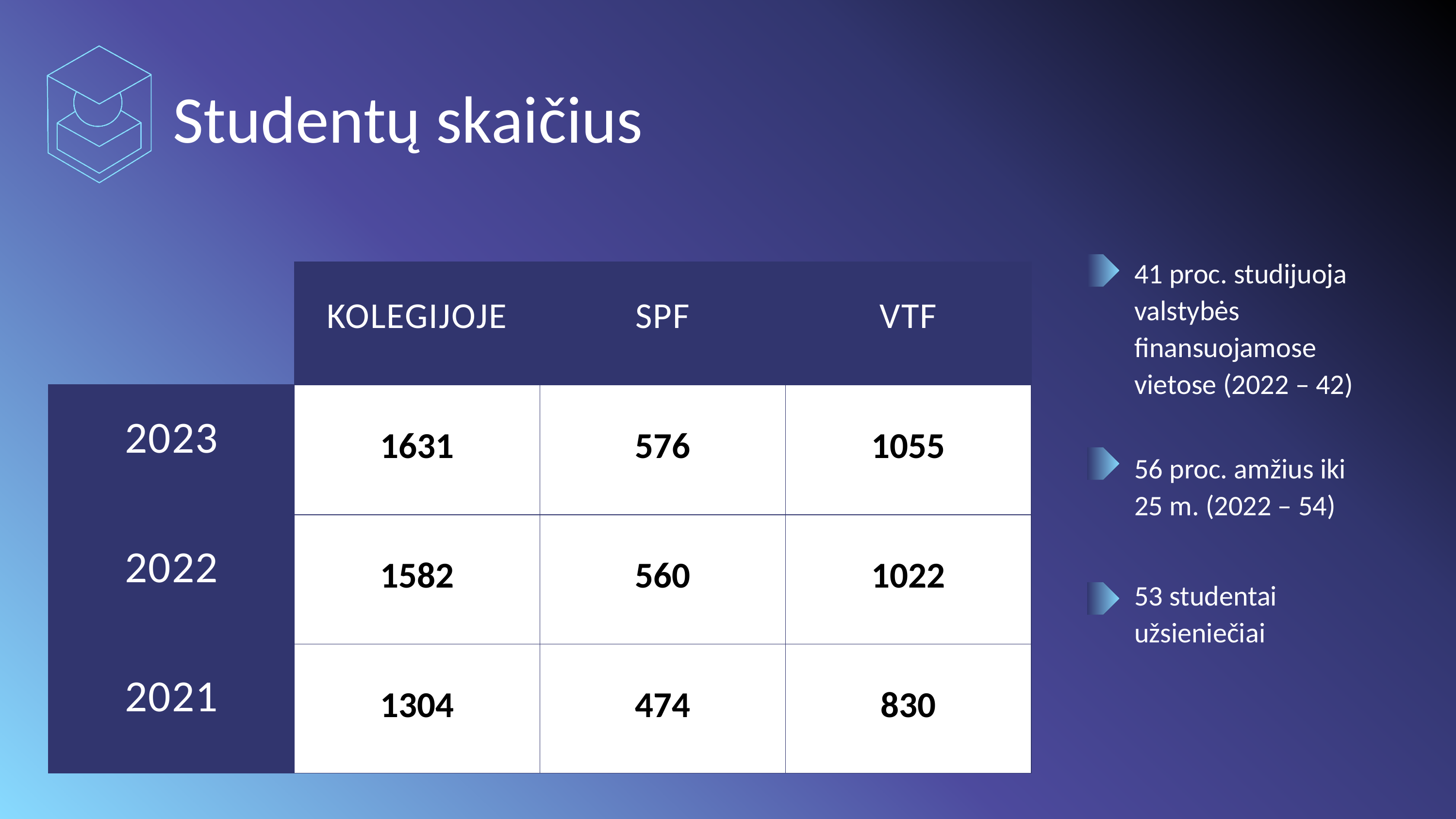

Studentų skaičius
41 proc. studijuoja valstybės finansuojamose vietose (2022 – 42)

|  | KOLEGIJOJE | SPF | VTF |
| --- | --- | --- | --- |
| 2023 | 1631 | 576 | 1055 |
| 2022 | 1582 | 560 | 1022 |
| 2021 | 1304 | 474 | 830 |

56 proc. amžius iki 25 m. (2022 – 54)
53 studentai užsieniečiai